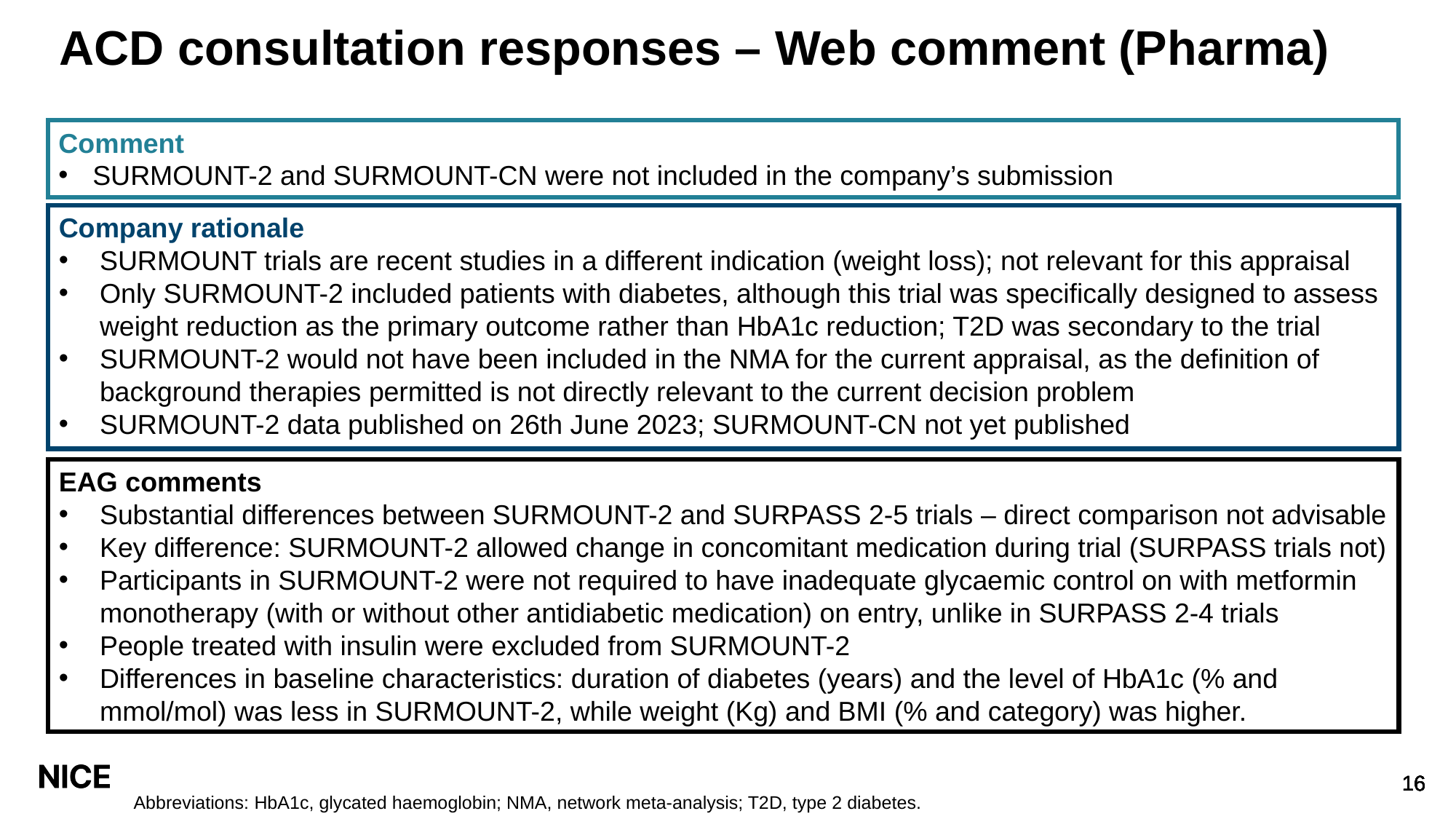

# ACD consultation responses – Web comment (Pharma)
Comment
SURMOUNT-2 and SURMOUNT-CN were not included in the company’s submission

Company rationale
SURMOUNT trials are recent studies in a different indication (weight loss); not relevant for this appraisal
Only SURMOUNT-2 included patients with diabetes, although this trial was specifically designed to assess weight reduction as the primary outcome rather than HbA1c reduction; T2D was secondary to the trial
SURMOUNT-2 would not have been included in the NMA for the current appraisal, as the definition of background therapies permitted is not directly relevant to the current decision problem
SURMOUNT-2 data published on 26th June 2023; SURMOUNT-CN not yet published
EAG comments
Substantial differences between SURMOUNT-2 and SURPASS 2-5 trials – direct comparison not advisable
Key difference: SURMOUNT-2 allowed change in concomitant medication during trial (SURPASS trials not)
Participants in SURMOUNT-2 were not required to have inadequate glycaemic control on with metformin monotherapy (with or without other antidiabetic medication) on entry, unlike in SURPASS 2-4 trials
People treated with insulin were excluded from SURMOUNT-2
Differences in baseline characteristics: duration of diabetes (years) and the level of HbA1c (% and mmol/mol) was less in SURMOUNT-2, while weight (Kg) and BMI (% and category) was higher.

Abbreviations: HbA1c, glycated haemoglobin; NMA, network meta-analysis; T2D, type 2 diabetes.